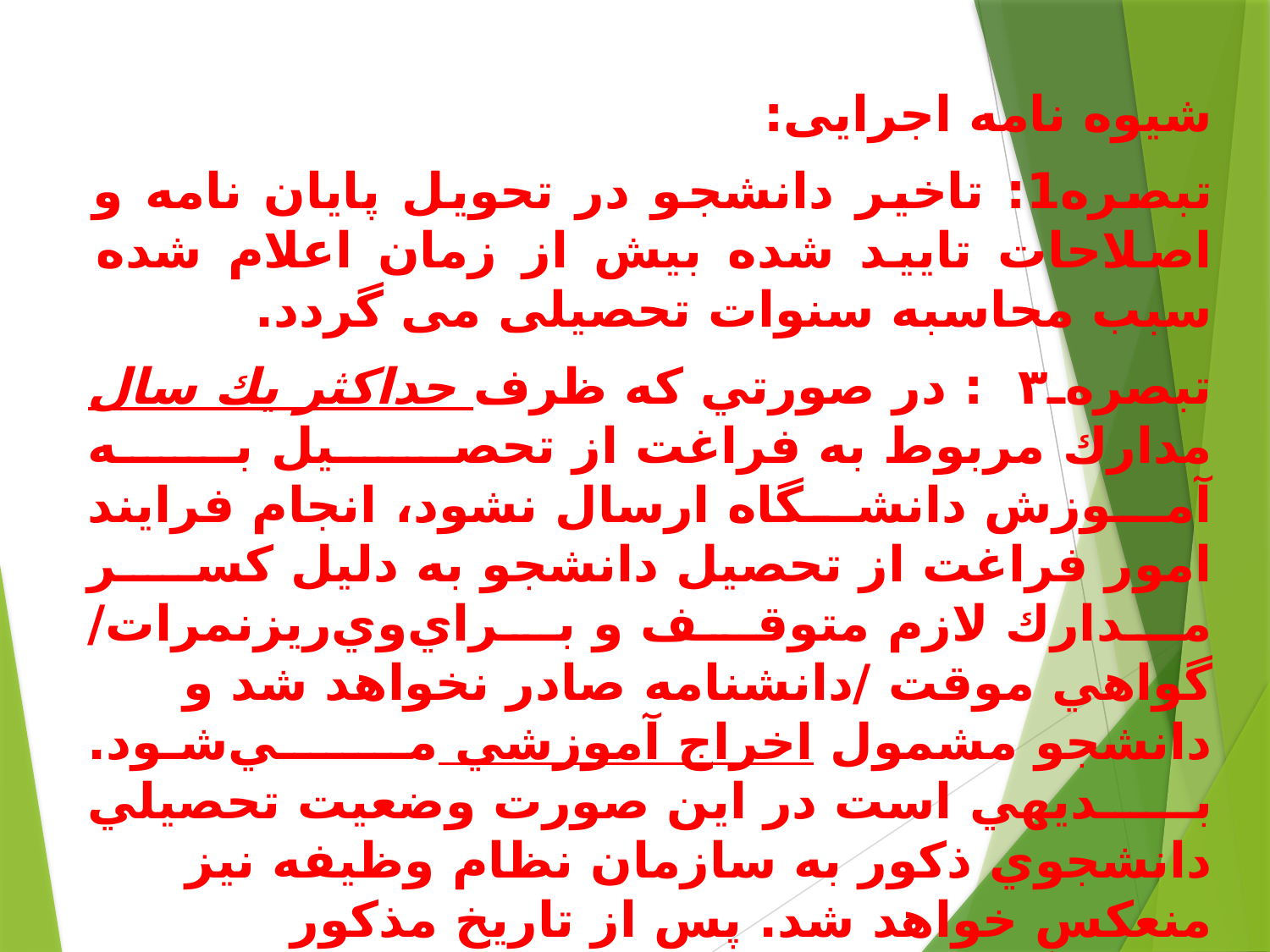

شیوه نامه اجرایی:
تبصره1: تاخیر دانشجو در تحویل پایان نامه و اصلاحات تایید شده بیش از زمان اعلام شده سبب محاسبه سنوات تحصیلی می گردد.
ﺗﺒﺼﺮﻩ۳ : ﺩﺭ ﺻﻮﺭﺗﻲ ﻛﻪ ﻇﺮﻑ ﺣﺪﺍﻛﺜﺮ ﻳﻚ ﺳﺎﻝ ﻣﺪﺍﺭﻙ ﻣﺮﺑﻮﻁ ﺑﻪ ﻓﺮﺍﻏﺖ ﺍﺯ ﺗﺤﺼـﻴﻞ ﺑـﻪ ﺁﻣـﻮﺯﺵ ﺩﺍﻧﺸـﮕﺎﻩ ﺍﺭﺳﺎﻝ ﻧﺸﻮﺩ، ﺍﻧﺠﺎﻡ ﻓﺮﺍﻳﻨﺪ ﺍﻣﻮﺭ ﻓﺮﺍﻏﺖ ﺍﺯ ﺗﺤﺼﻴﻞ ﺩﺍﻧﺸﺠﻮ ﺑﻪ ﺩﻟﻴﻞ ﻛﺴـﺮ ﻣـﺪﺍﺭﻙ ﻻﺯﻡ ﻣﺘﻮﻗـﻒ ﻭ ﺑـﺮﺍﻱﻭﻱﺭﻳﺰﻧﻤﺮﺍﺕ/ ﮔﻮﺍﻫﻲ ﻣﻮﻗﺖ /ﺩﺍﻧﺸﻨﺎﻣﻪ ﺻﺎﺩﺭ ﻧﺨﻮﺍﻫﺪ ﺷﺪ ﻭ ﺩﺍﻧﺸﺠﻮ ﻣﺸﻤﻮﻝ ﺍﺧﺮﺍﺝ ﺁﻣﻮﺯﺷﻲ ﻣـﻲﺷـﻮﺩ. ﺑـﺪﻳﻬﻲ ﺍﺳﺖ ﺩﺭ ﺍﻳﻦ ﺻﻮﺭﺕ ﻭﺿﻌﻴﺖ ﺗﺤﺼﻴﻠﻲ ﺩﺍﻧﺸﺠﻮﻱ ﺫﻛﻮﺭ ﺑﻪ ﺳﺎﺯﻣﺎﻥ ﻧﻈﺎﻡ ﻭﻇﻴﻔﻪ ﻧﻴﺰ ﻣﻨﻌﻜﺲ ﺧﻮﺍﻫﺪ ﺷﺪ. ﭘﺲ ﺍﺯ ﺗﺎﺭﻳﺦ ﻣﺬﻛﻮﺭ ﺗﺼﻤﻴﻢﮔﻴﺮﻱ ﺩﺭ ﺧﺼﻮﺹ ﺍﻋﻼﻡ ﻓﺮﺍﻏﺖ ﺍﺯﺗﺤﺼﻴﻞ ﺩﺍﻧﺸﺠﻮ ﺩﺭ ﺍﺧﺘﻴﺎﺭ ﻛﻤﻴﺴﻴﻮﻥ ﺑﺮﺭﺳـﻲ ﻣـﻮﺍﺭﺩﺧﺎﺹ ﺩﺍﻧﺸﮕﺎﻩ ﺍﺳﺖ.